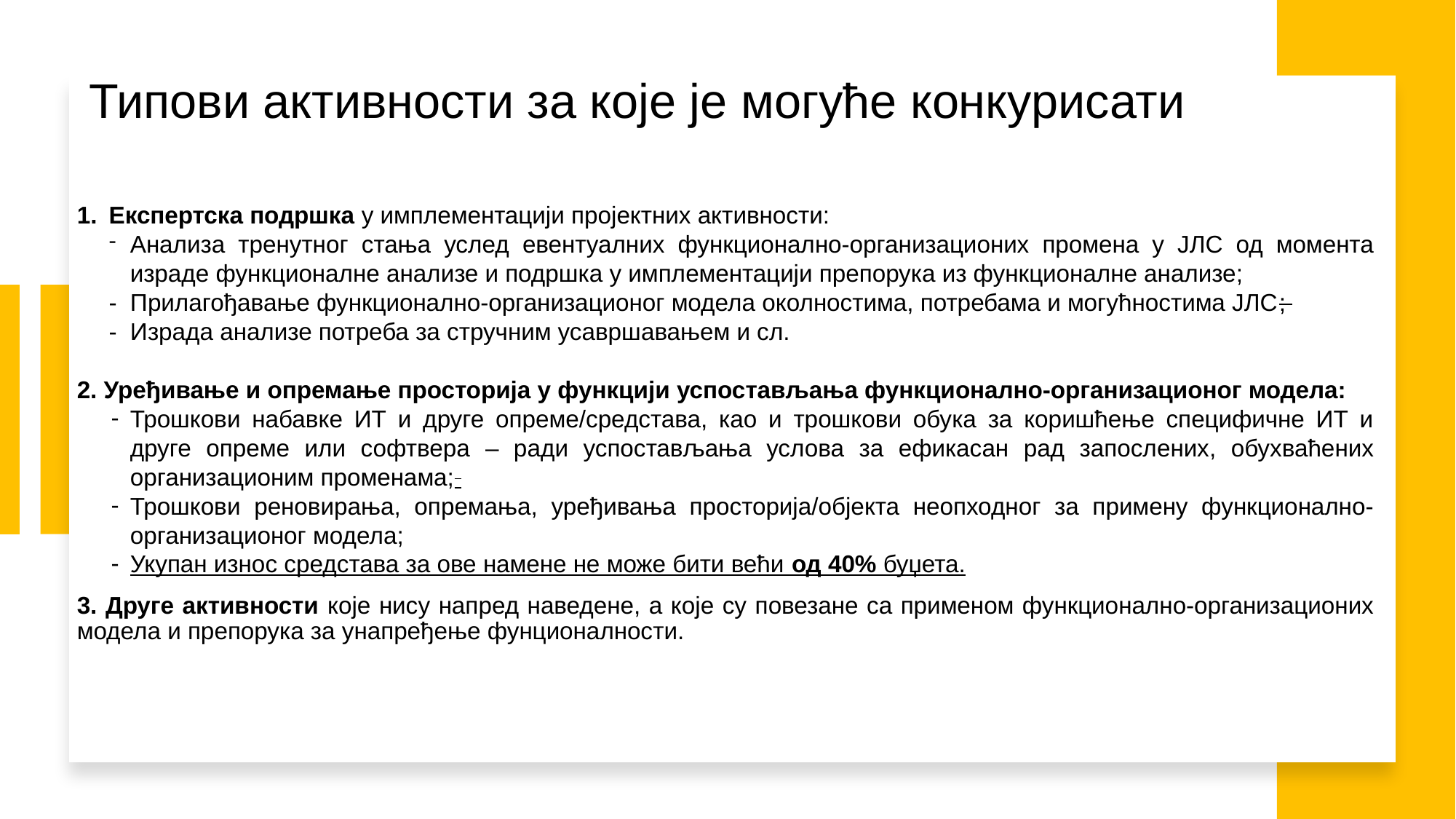

Типови активности за које је могуће конкурисати

Експертска подршка у имплементацији пројектних активности:
Анализа тренутног стања услед евентуалних функционално-организационих промена у ЈЛС од момента израде функционалне анализе и подршка у имплементацији препорука из функционалне анализе;
-  Прилагођавање функционално-организационог модела околностима, потребама и могућностима ЈЛС;
-  Израда анализе потреба за стручним усавршавањем и сл.

2. Уређивање и опремање просторија у функцији успостављања функционално-организационог модела:
Трошкови набавке ИТ и друге опреме/средстава, као и трошкови обука за коришћење специфичне ИТ и друге опреме или софтвера – ради успостављања услова за ефикасан рад запослених, обухваћених организационим променама;
Трошкови реновирања, опремања, уређивања просторија/објекта неопходног за примену функционално-организационог модела;
Укупан износ средстава за ове намене не може бити већи од 40% буџета.
3. Друге активности које нису напред наведене, а које су повезане са применом функционално-организационих модела и препорука за унапређење фунционалности.